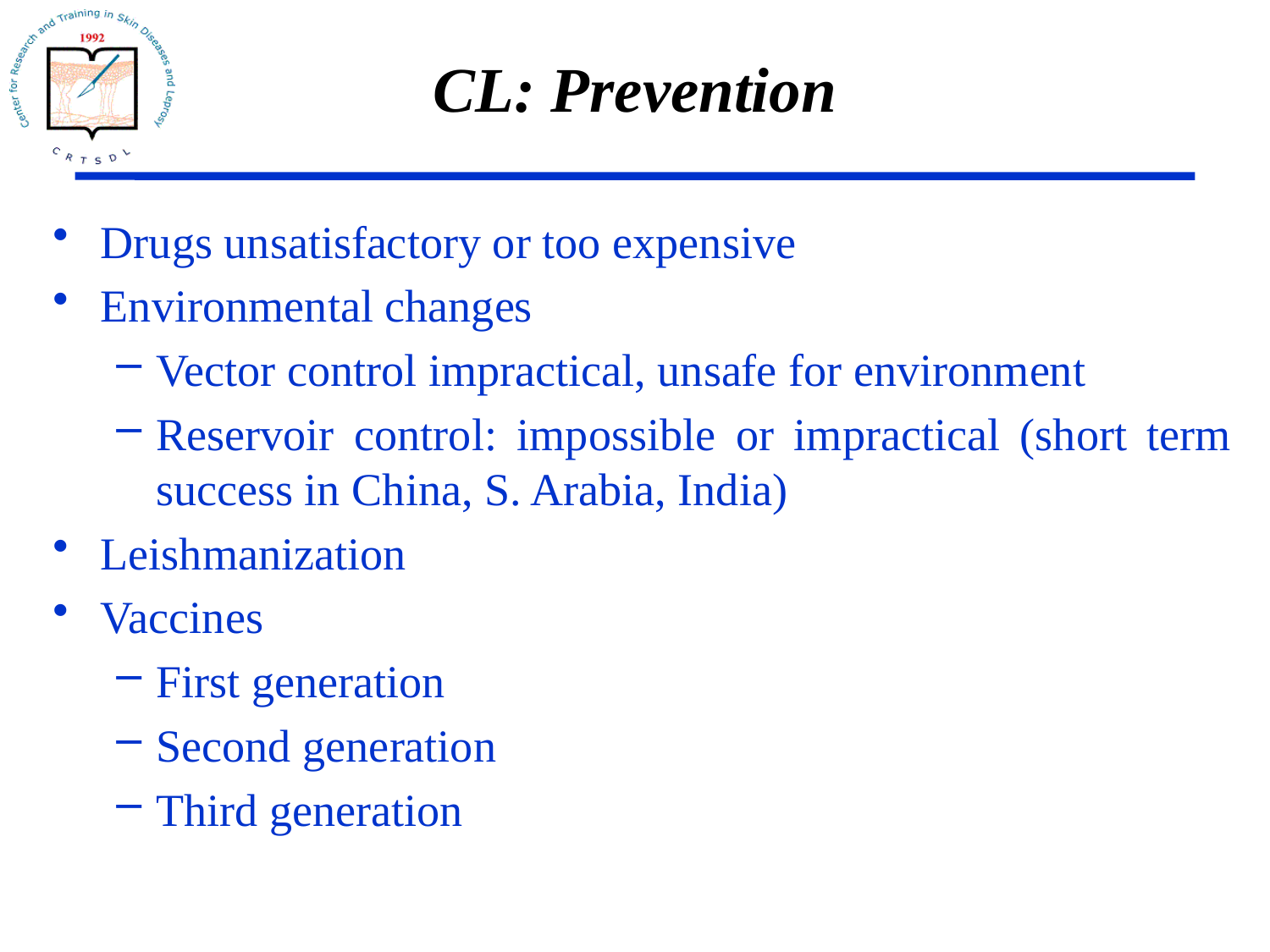

# CL: Prevention
Drugs unsatisfactory or too expensive
Environmental changes
Vector control impractical, unsafe for environment
Reservoir control: impossible or impractical (short term success in China, S. Arabia, India)
Leishmanization
Vaccines
First generation
Second generation
Third generation